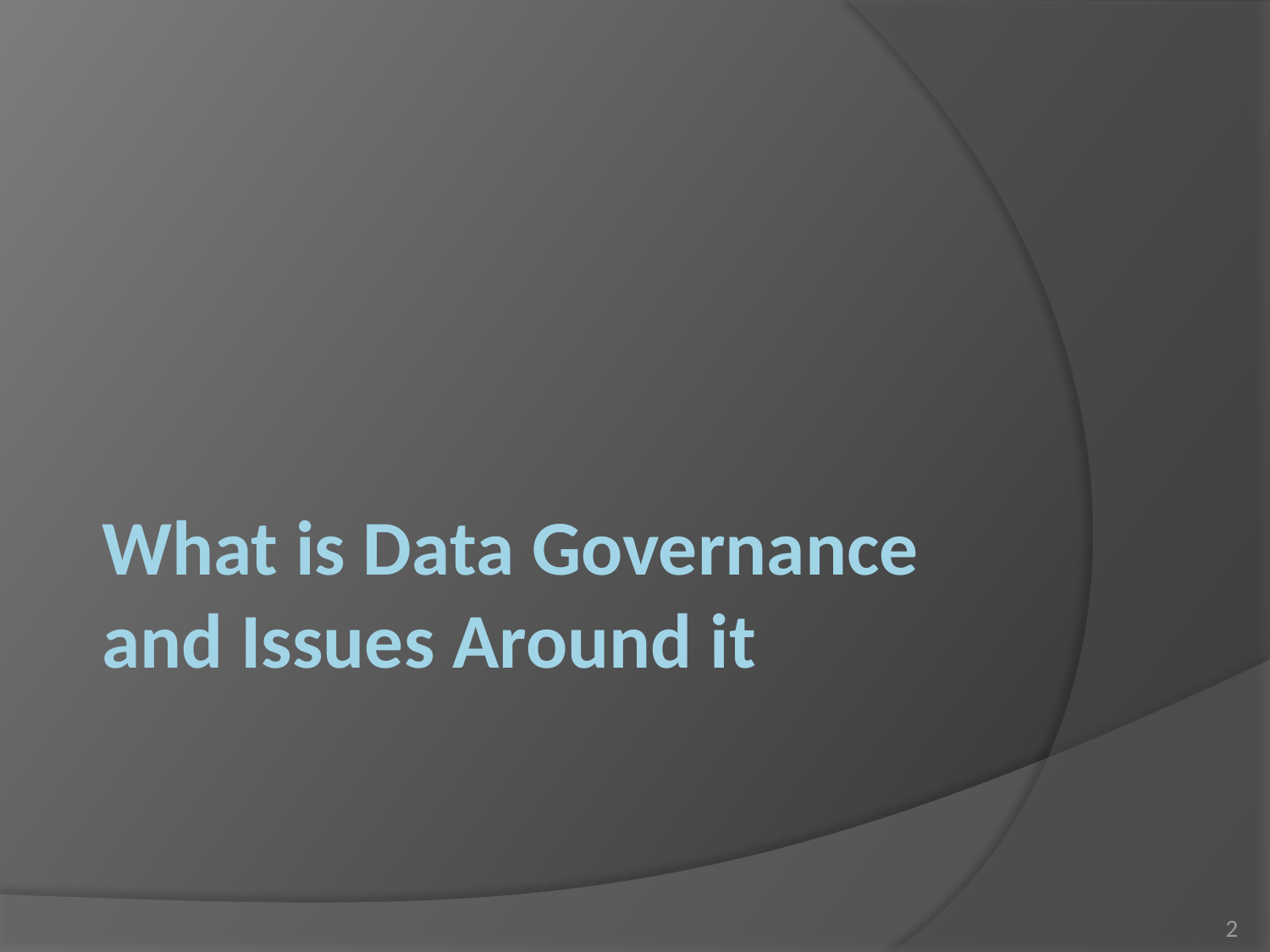

# What is Data Governance and Issues Around it
2